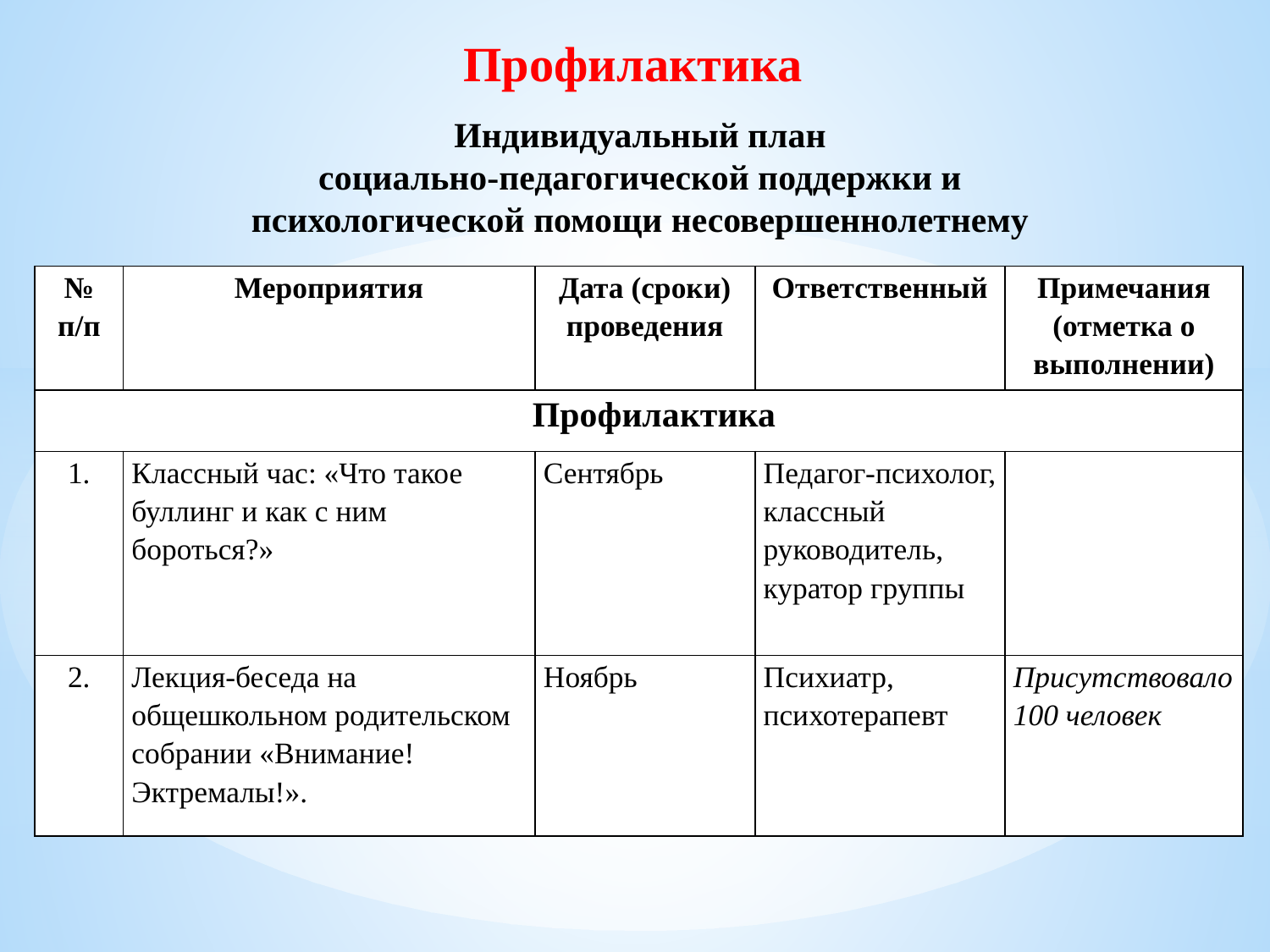

Профилактика
Индивидуальный план
социально-педагогической поддержки и
психологической помощи несовершеннолетнему
| № п/п | Мероприятия | Дата (сроки) проведения | Ответственный | Примечания (отметка о выполнении) |
| --- | --- | --- | --- | --- |
| Профилактика |  |  |  |  |
| 1. | Классный час: «Что такое буллинг и как с ним бороться?» | Сентябрь | Педагог-психолог, классный руководитель, куратор группы |  |
| 2. | Лекция-беседа на общешкольном родительском собрании «Внимание! Эктремалы!». | Ноябрь | Психиатр, психотерапевт | Присутствовало 100 человек |